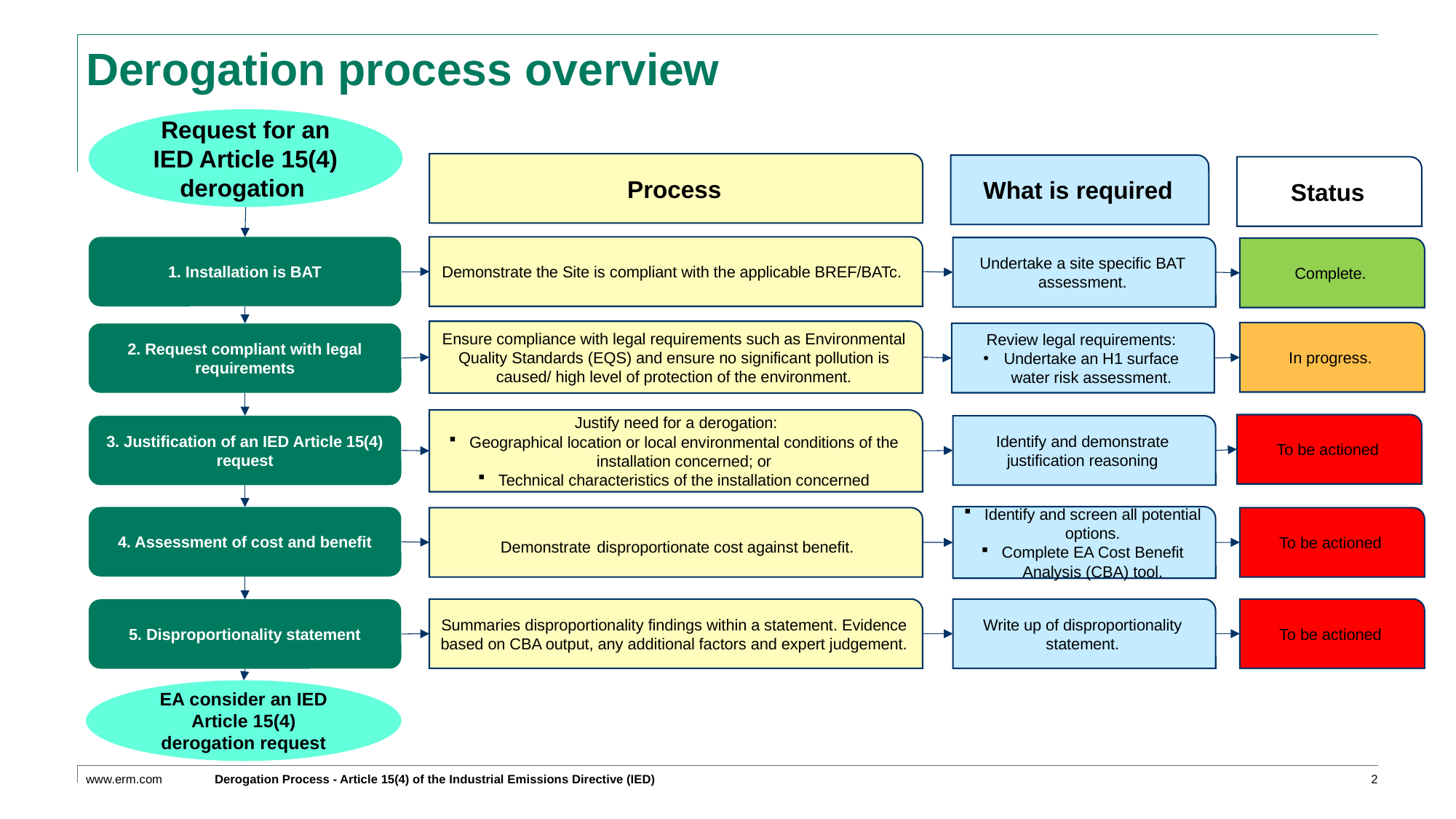

# Derogation process overview
Request for an IED Article 15(4) derogation
Process
What is required
Status
1. Installation is BAT
Demonstrate the Site is compliant with the applicable BREF/BATc.
Undertake a site specific BAT assessment.
Complete.
Ensure compliance with legal requirements such as Environmental Quality Standards (EQS) and ensure no significant pollution is caused/ high level of protection of the environment.
In progress.
Review legal requirements:
Undertake an H1 surface water risk assessment.
2. Request compliant with legal requirements
 Justify need for a derogation:
Geographical location or local environmental conditions of the installation concerned; or
Technical characteristics of the installation concerned
To be actioned
3. Justification of an IED Article 15(4) request
Identify and demonstrate justification reasoning
Identify and screen all potential options.
Complete EA Cost Benefit Analysis (CBA) tool.
4. Assessment of cost and benefit
 Demonstrate disproportionate cost against benefit.
To be actioned
Summaries disproportionality findings within a statement. Evidence based on CBA output, any additional factors and expert judgement.
Write up of disproportionality statement.
To be actioned
5. Disproportionality statement
EA consider an IED Article 15(4) derogation request
Derogation Process - Article 15(4) of the Industrial Emissions Directive (IED)
2